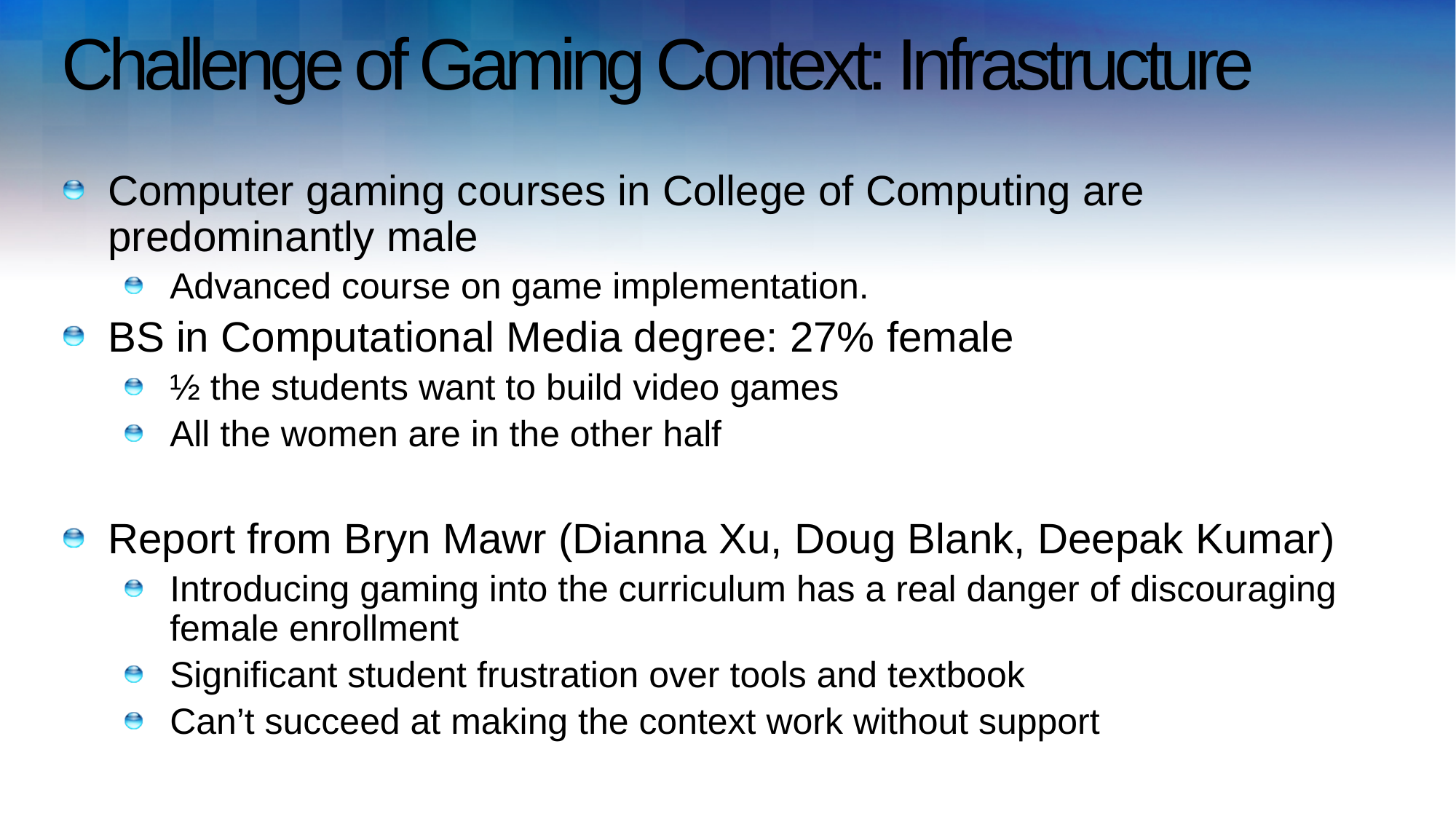

# Challenge of Gaming Context: Infrastructure
Computer gaming courses in College of Computing are predominantly male
Advanced course on game implementation.
BS in Computational Media degree: 27% female
½ the students want to build video games
All the women are in the other half

Report from Bryn Mawr (Dianna Xu, Doug Blank, Deepak Kumar)
Introducing gaming into the curriculum has a real danger of discouraging female enrollment
Significant student frustration over tools and textbook
Can’t succeed at making the context work without support